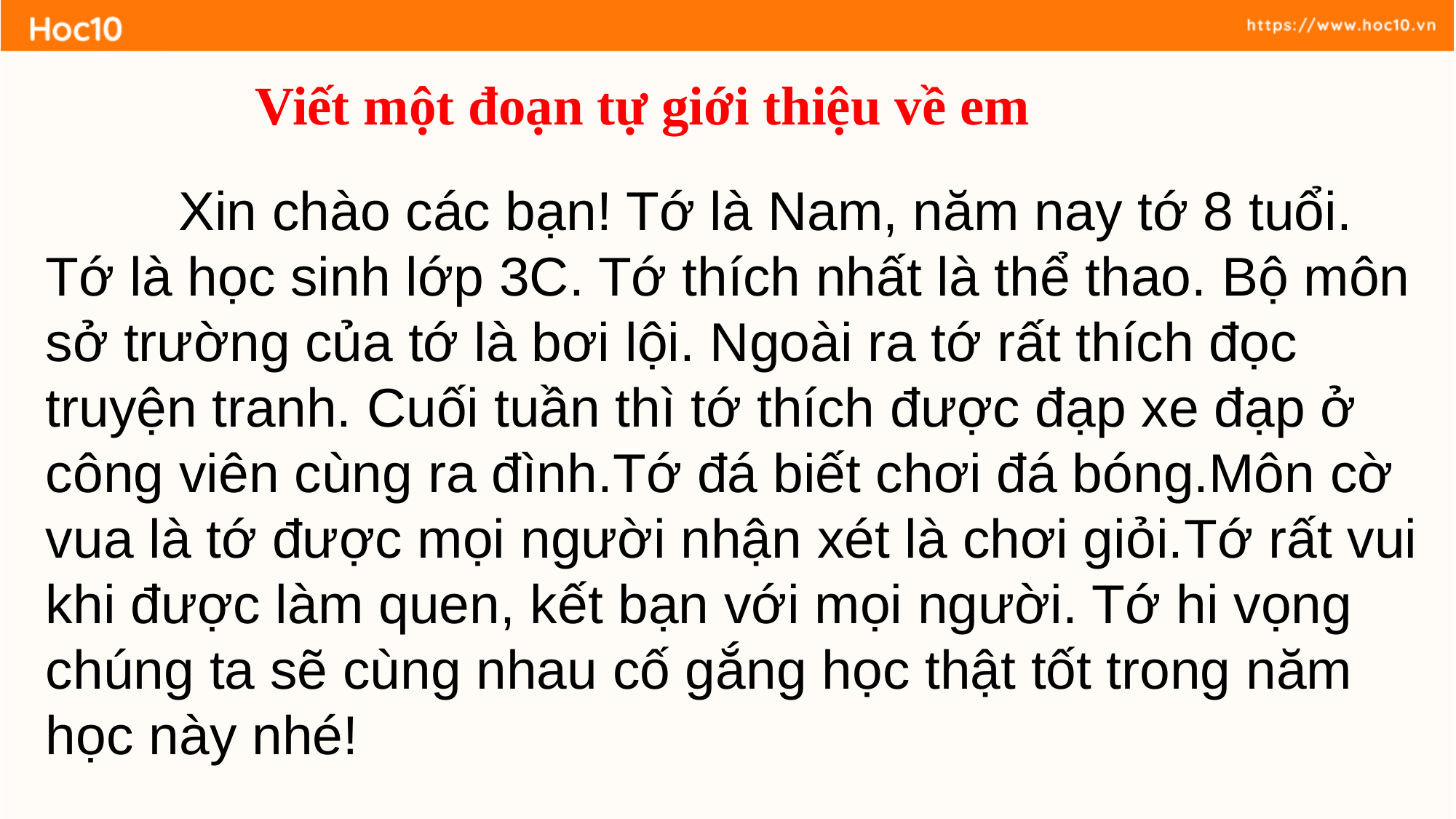

Viết một đoạn tự giới thiệu về em
         Xin chào các bạn! Tớ là Nam, năm nay tớ 8 tuổi. Tớ là học sinh lớp 3C. Tớ thích nhất là thể thao. Bộ môn sở trường của tớ là bơi lội. Ngoài ra tớ rất thích đọc truyện tranh. Cuối tuần thì tớ thích được đạp xe đạp ở công viên cùng ra đình.Tớ đá biết chơi đá bóng.Môn cờ vua là tớ được mọi người nhận xét là chơi giỏi.Tớ rất vui khi được làm quen, kết bạn với mọi người. Tớ hi vọng chúng ta sẽ cùng nhau cố gắng học thật tốt trong năm học này nhé!